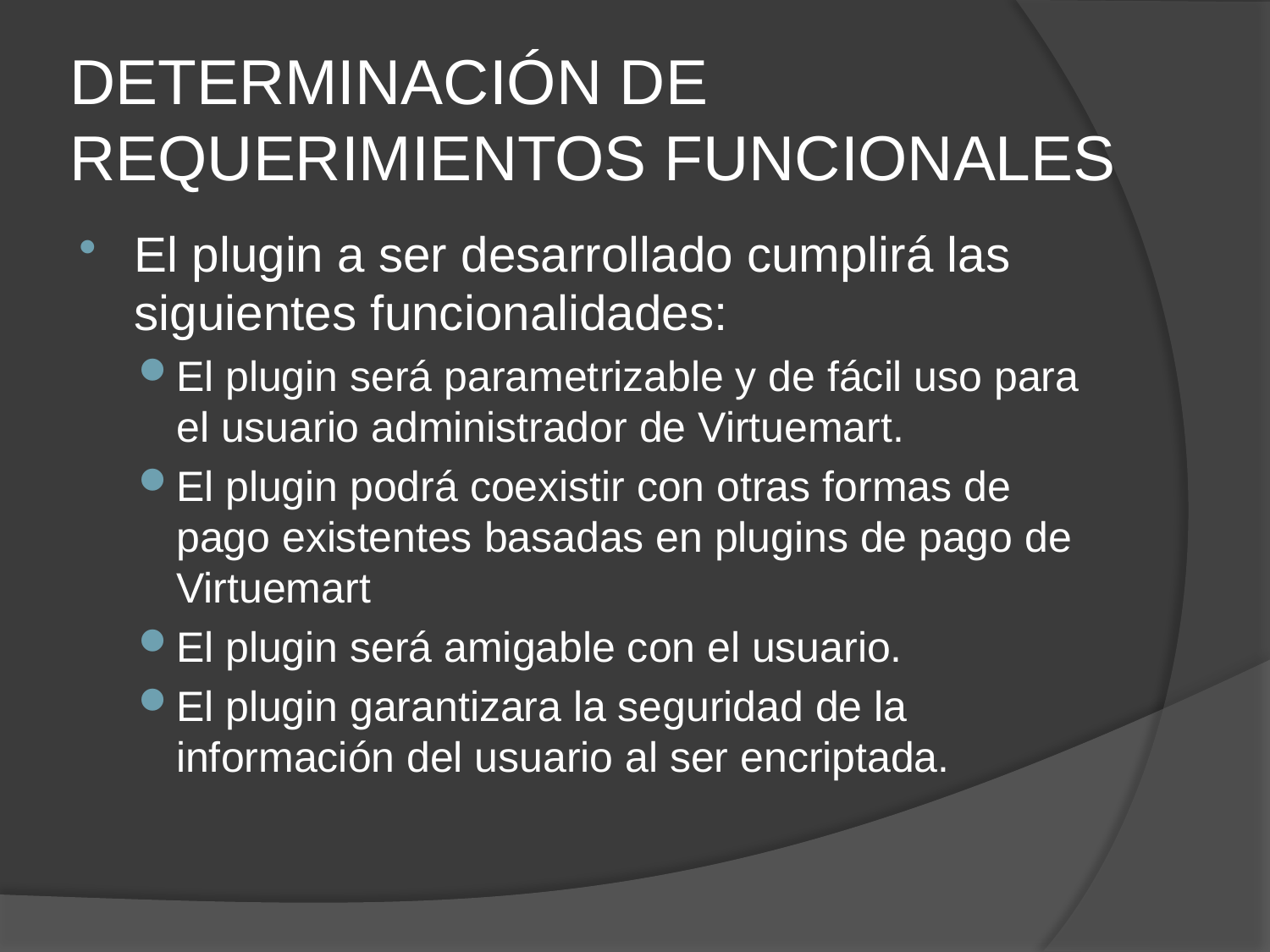

# DETERMINACIÓN DE REQUERIMIENTOS FUNCIONALES
El plugin a ser desarrollado cumplirá las siguientes funcionalidades:
El plugin será parametrizable y de fácil uso para el usuario administrador de Virtuemart.
El plugin podrá coexistir con otras formas de pago existentes basadas en plugins de pago de Virtuemart
El plugin será amigable con el usuario.
El plugin garantizara la seguridad de la información del usuario al ser encriptada.